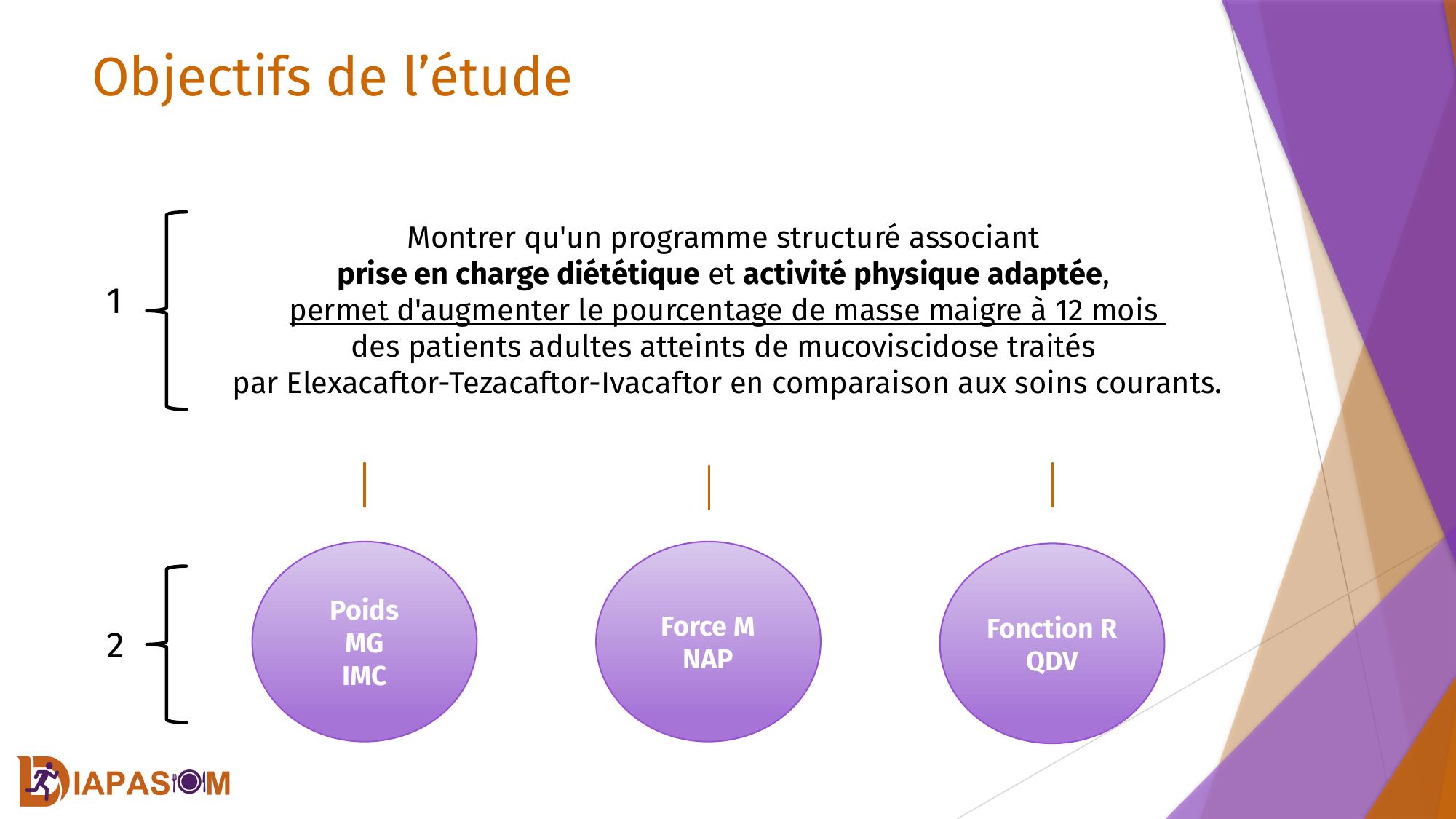

# Objectifs de l’étude

Montrer qu'un programme structuré associant
prise en charge diététique et activité physique adaptée,
permet d'augmenter le pourcentage de masse maigre à 12 mois
des patients adultes atteints de mucoviscidose traités
par Elexacaftor-Tezacaftor-Ivacaftor en comparaison aux soins courants.

1
Poids
MG
IMC
Force M
NAP
Fonction R
QDV

Poids
MG
IMC
Force M
NAP
Fonction R
QDV
2